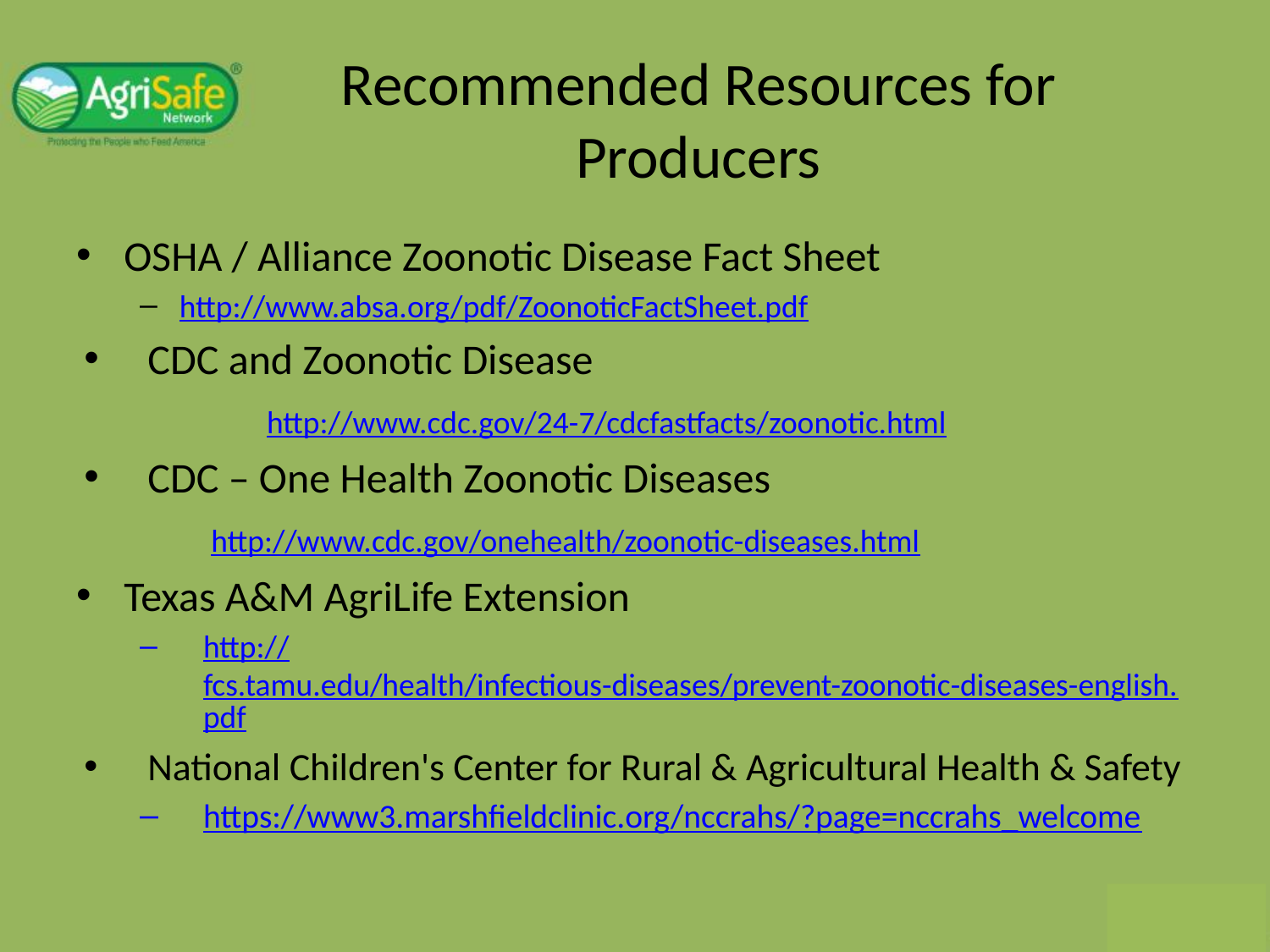

# Recommended Resources for Producers
OSHA / Alliance Zoonotic Disease Fact Sheet
http://www.absa.org/pdf/ZoonoticFactSheet.pdf
CDC and Zoonotic Disease
	http://www.cdc.gov/24-7/cdcfastfacts/zoonotic.html
CDC – One Health Zoonotic Diseases
	http://www.cdc.gov/onehealth/zoonotic-diseases.html
Texas A&M AgriLife Extension
http://fcs.tamu.edu/health/infectious-diseases/prevent-zoonotic-diseases-english.pdf
National Children's Center for Rural & Agricultural Health & Safety
https://www3.marshfieldclinic.org/nccrahs/?page=nccrahs_welcome